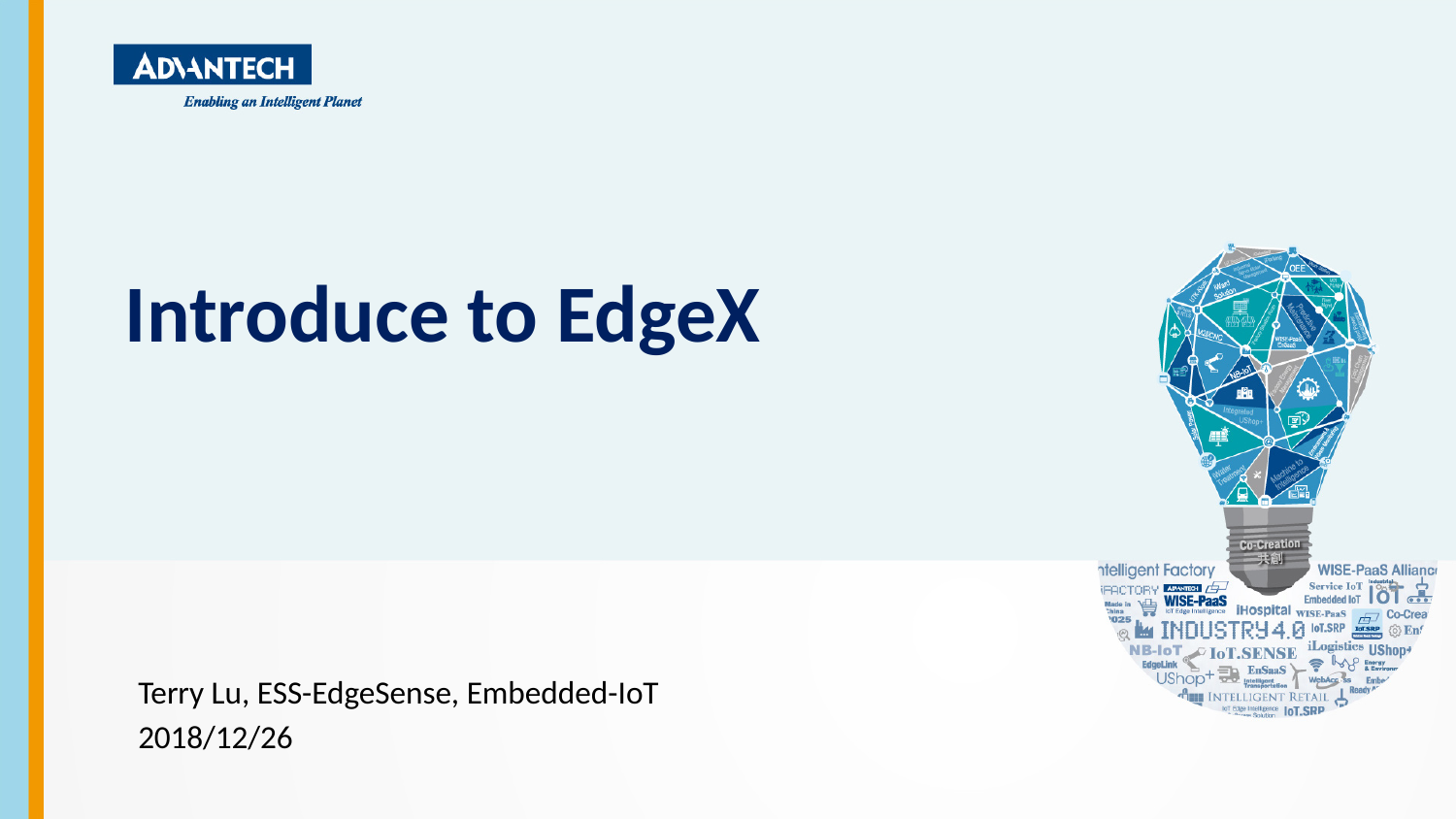

Introduce to EdgeX

Terry Lu, ESS-EdgeSense, Embedded-IoT
2018/12/26